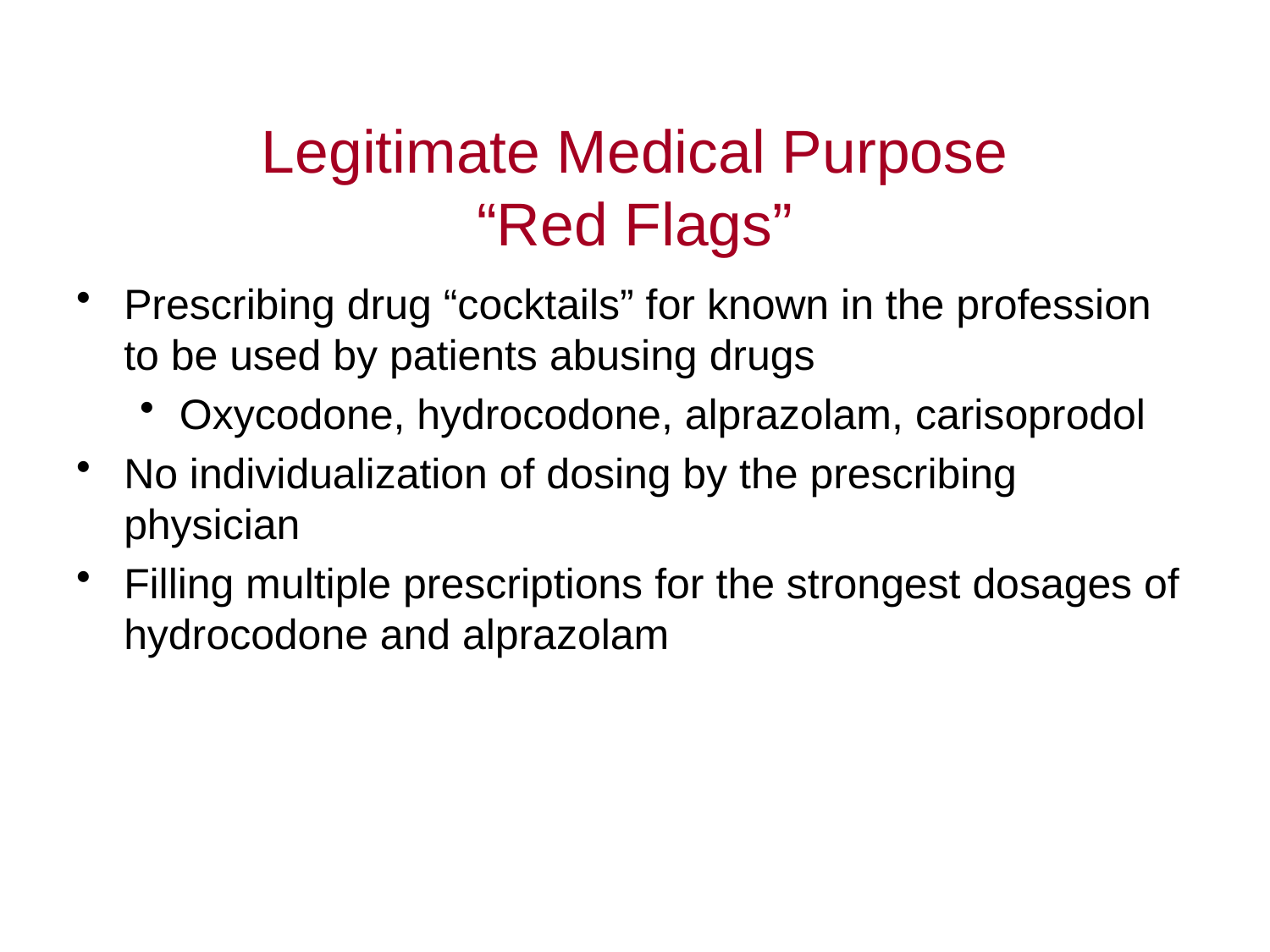

# Legitimate Medical Purpose “Red Flags”
Prescribing drug “cocktails” for known in the profession to be used by patients abusing drugs
Oxycodone, hydrocodone, alprazolam, carisoprodol
No individualization of dosing by the prescribing physician
Filling multiple prescriptions for the strongest dosages of hydrocodone and alprazolam